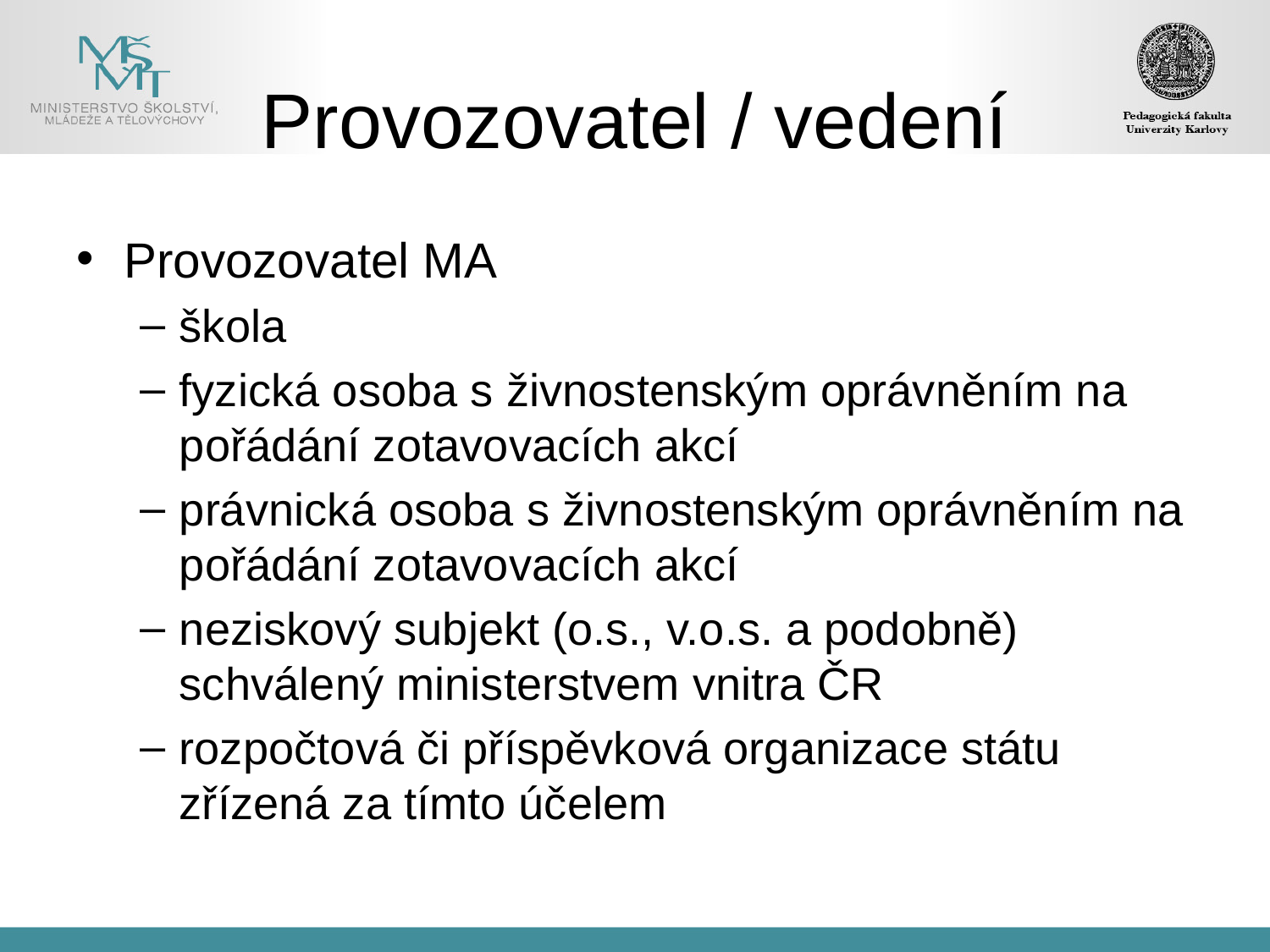

# Provozovatel / vedení
Provozovatel MA
škola
fyzická osoba s živnostenským oprávněním na pořádání zotavovacích akcí
právnická osoba s živnostenským oprávněním na pořádání zotavovacích akcí
neziskový subjekt (o.s., v.o.s. a podobně) schválený ministerstvem vnitra ČR
rozpočtová či příspěvková organizace státu zřízená za tímto účelem